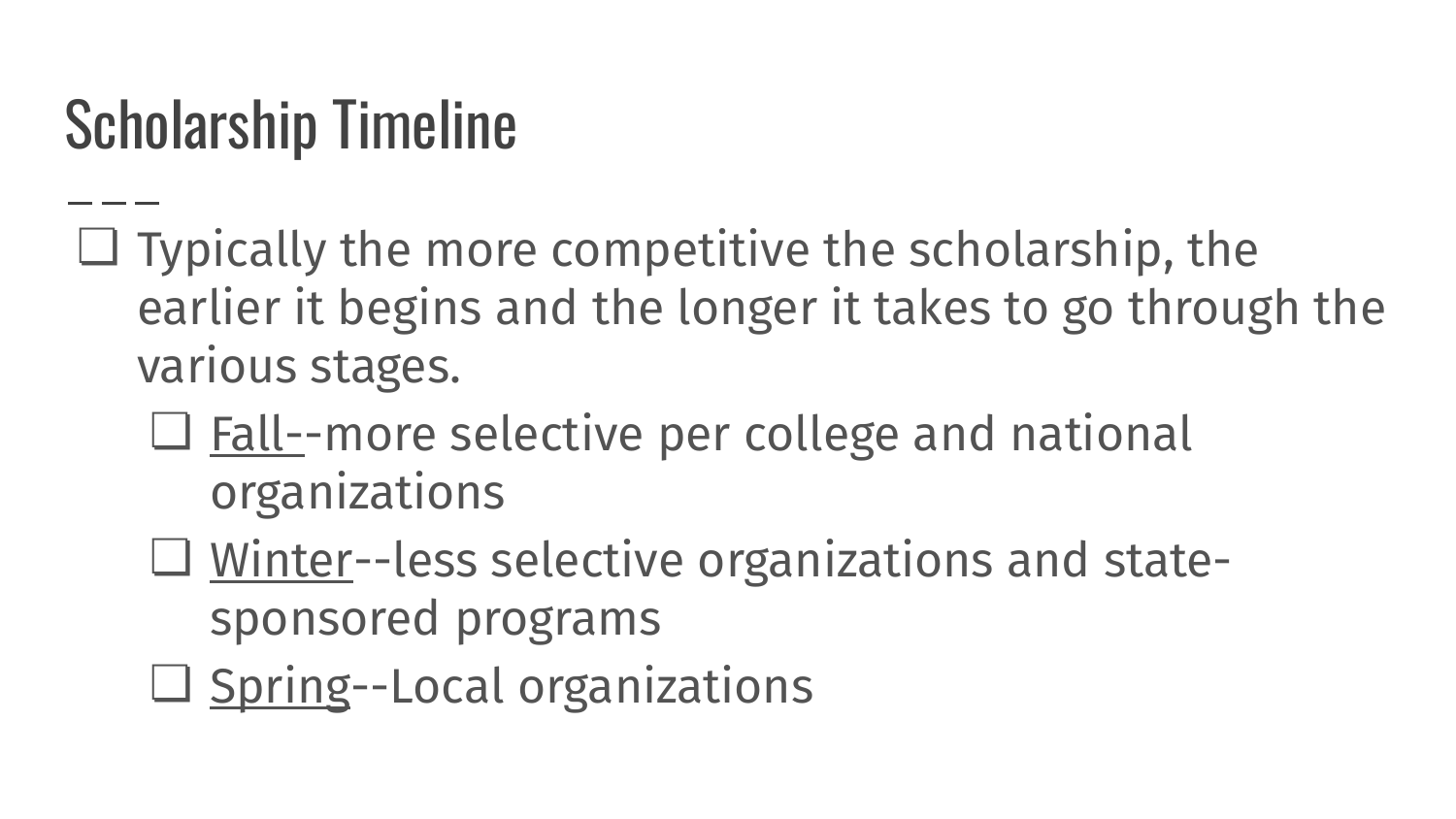

# Scholarship Timeline
Typically the more competitive the scholarship, the earlier it begins and the longer it takes to go through the various stages.
Fall--more selective per college and national organizations
Winter--less selective organizations and state-sponsored programs
Spring--Local organizations